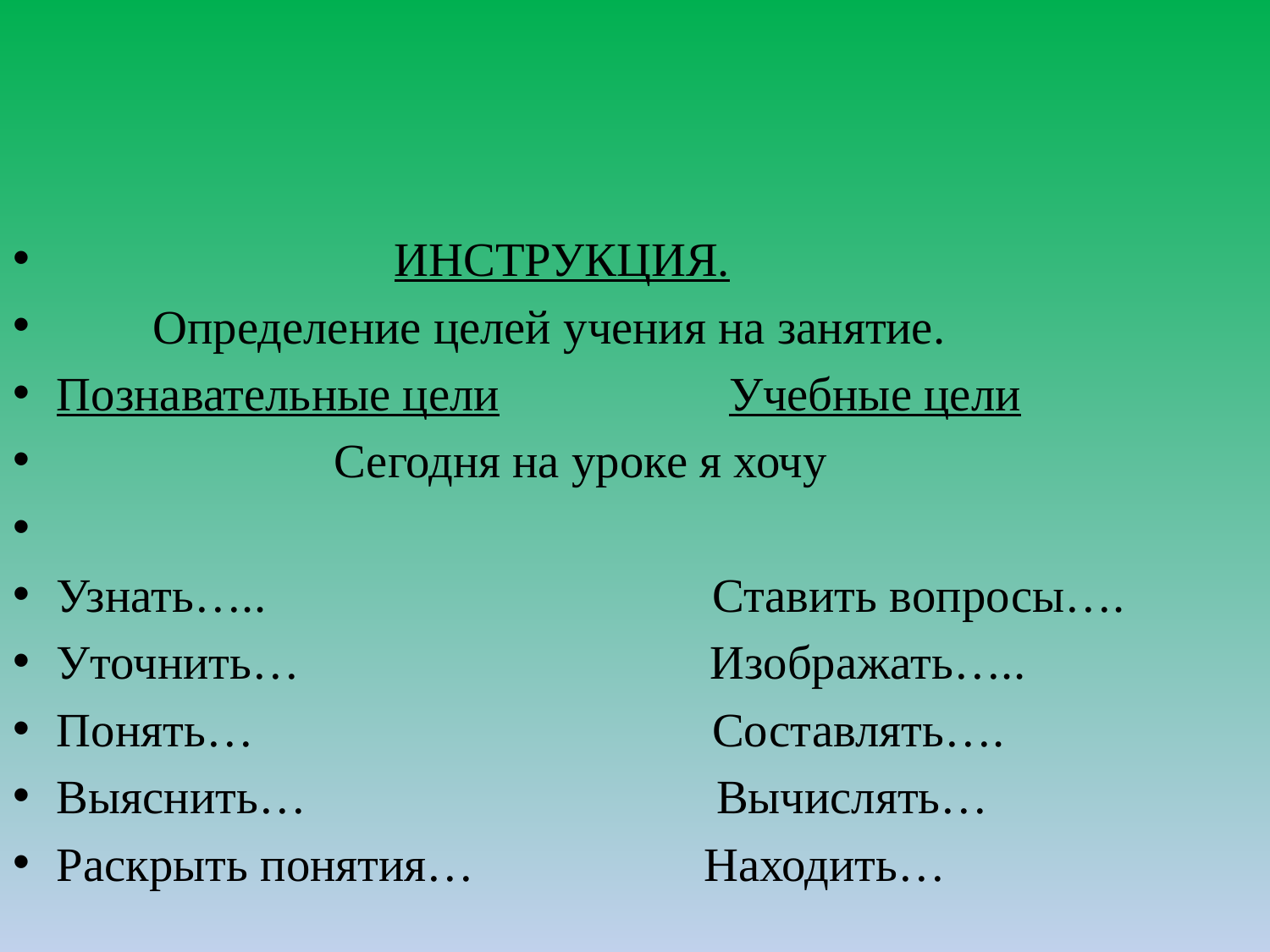

#
                            ИНСТРУКЦИЯ.
        Определение целей учения на занятие.
Познавательные цели                   Учебные цели
                       Сегодня на уроке я хочу

Узнать…..                                     Ставить вопросы….
Уточнить…                                  Изображать…..
Понять…                                      Составлять….
Выяснить…                                  Вычислять…
Раскрыть понятия…                   Находить…